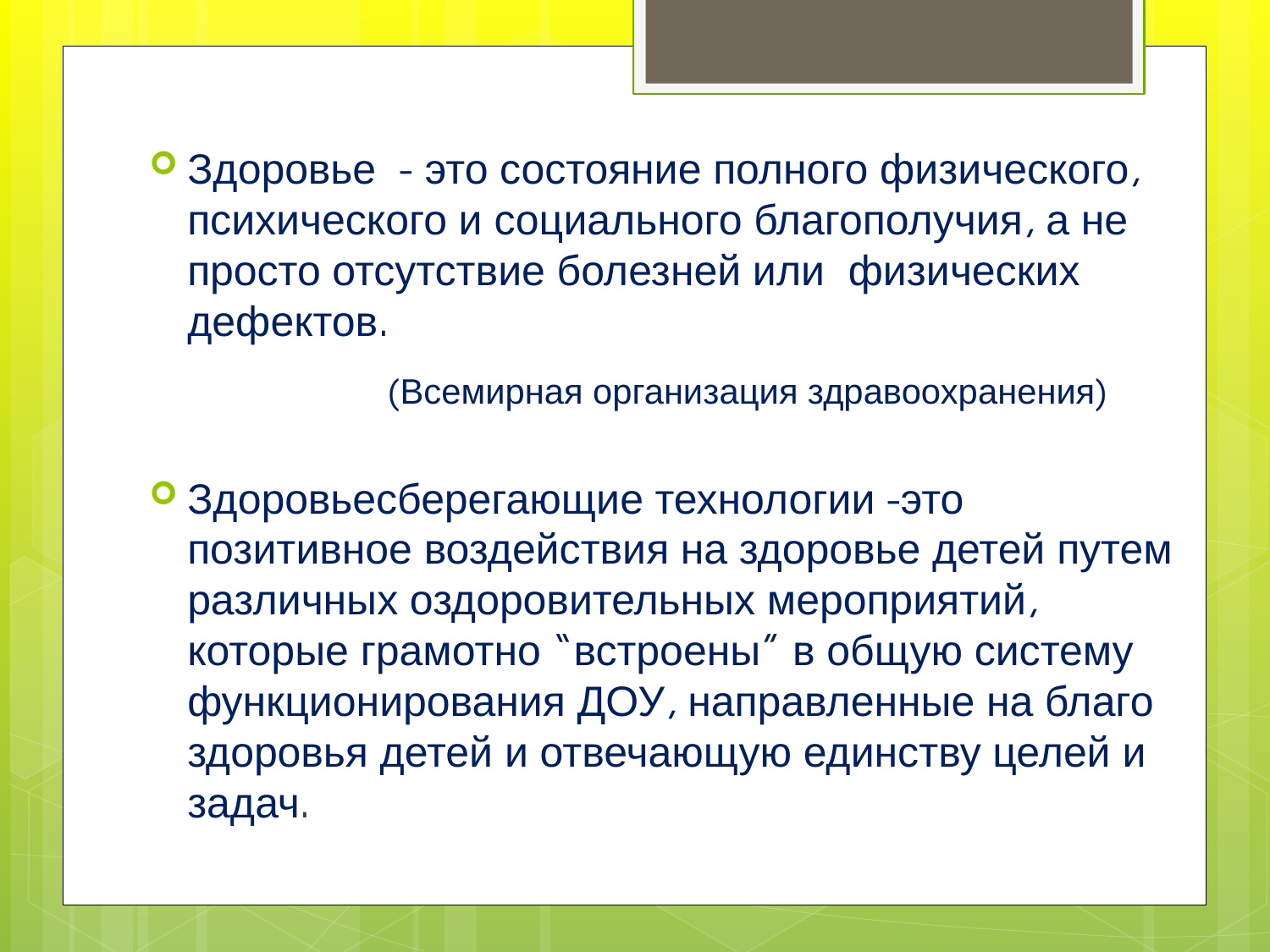

Здоровье  - это состояние полного физического, психического и социального благополучия, а не просто отсутствие болезней или  физических дефектов.
                  (Всемирная организация здравоохранения)

Здоровьесберегающие технологии -это позитивное воздействия на здоровье детей путем различных оздоровительных мероприятий, которые грамотно “встроены” в общую систему функционирования ДОУ, направленные на благо здоровья детей и отвечающую единству целей и задач.